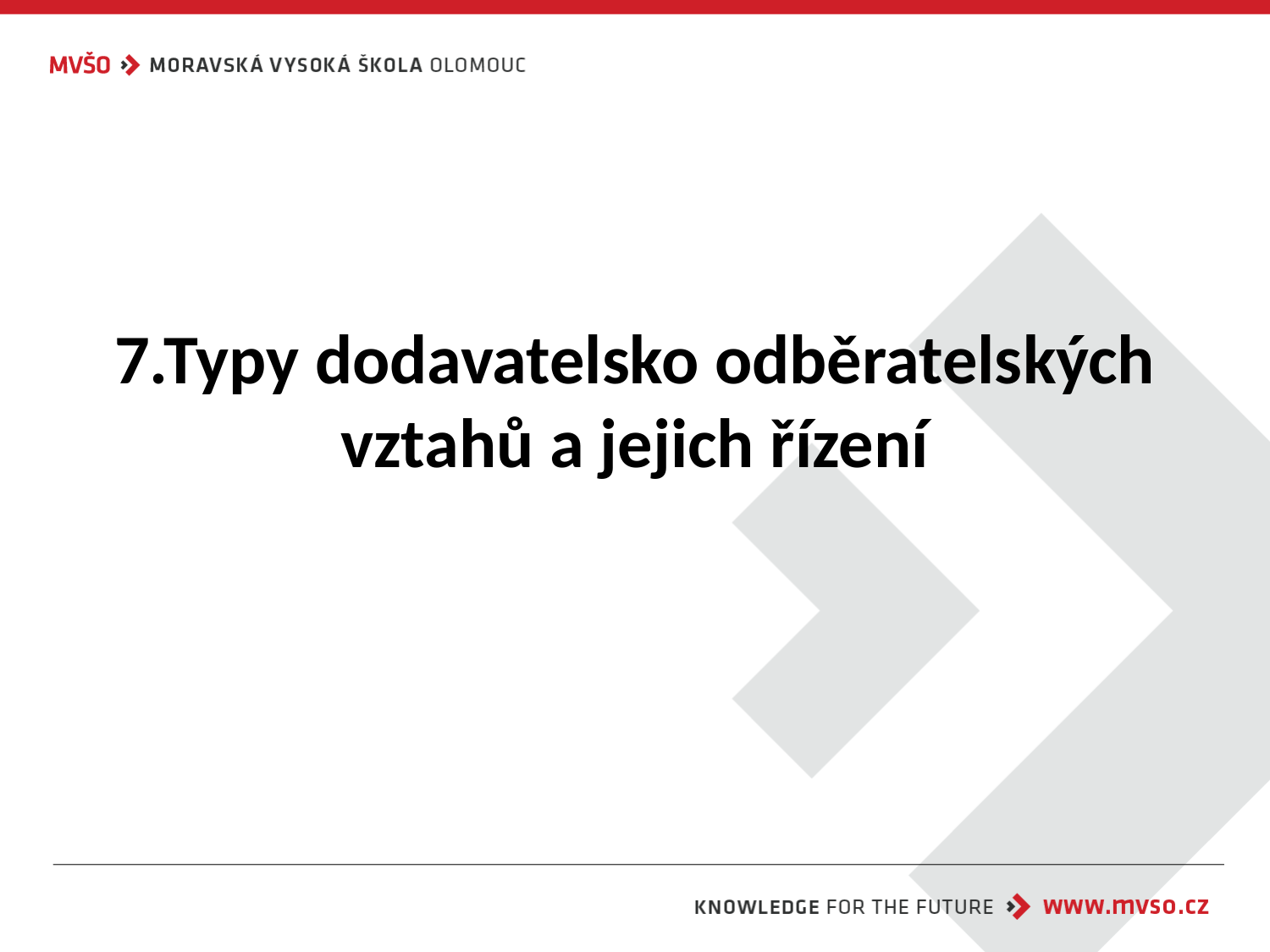

# 7.Typy dodavatelsko odběratelských vztahů a jejich řízení